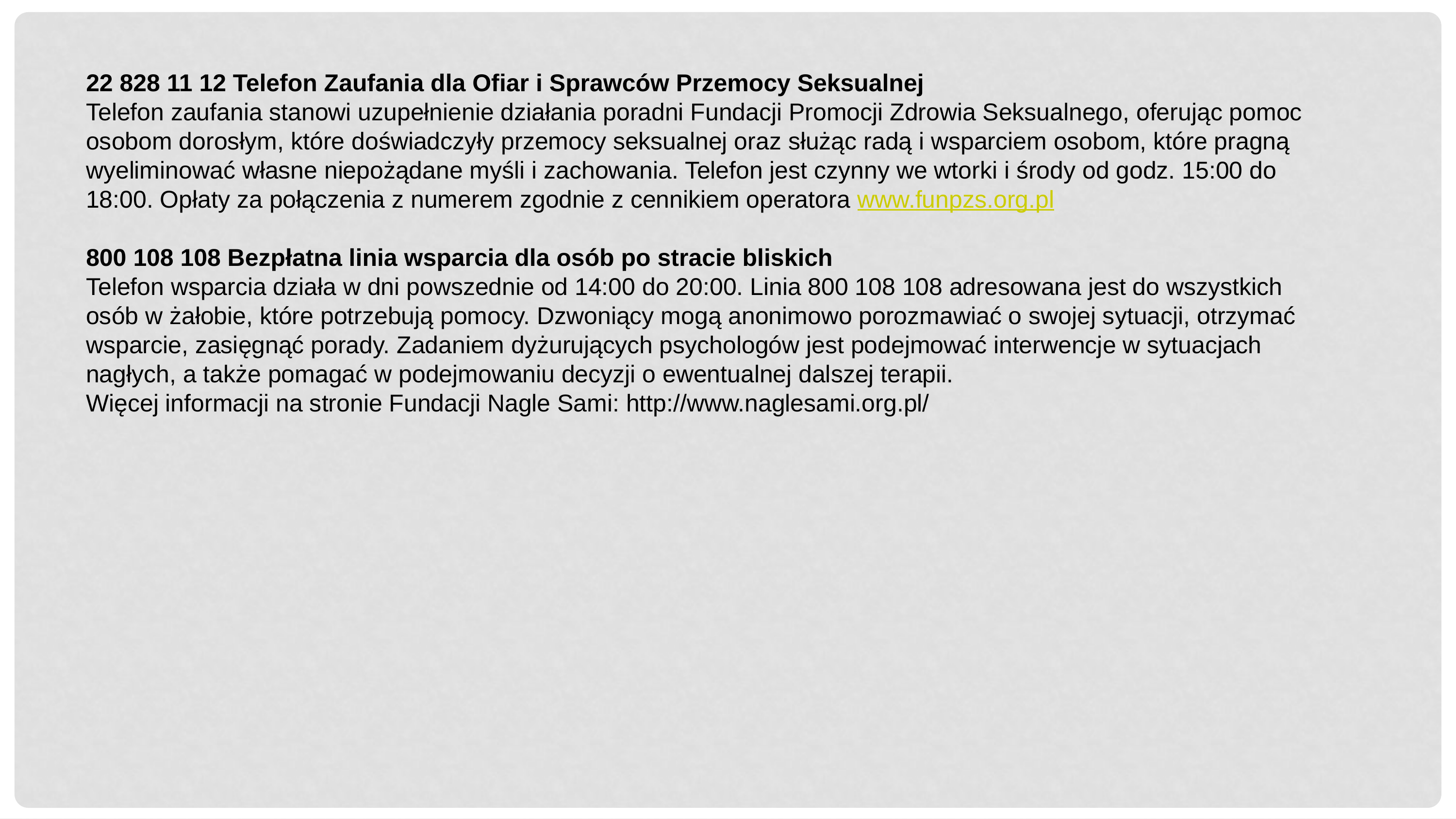

22 828 11 12 Telefon Zaufania dla Ofiar i Sprawców Przemocy Seksualnej
Telefon zaufania stanowi uzupełnienie działania poradni Fundacji Promocji Zdrowia Seksualnego, oferując pomoc osobom dorosłym, które doświadczyły przemocy seksualnej oraz służąc radą i wsparciem osobom, które pragną wyeliminować własne niepożądane myśli i zachowania. Telefon jest czynny we wtorki i środy od godz. 15:00 do 18:00. Opłaty za połączenia z numerem zgodnie z cennikiem operatora www.funpzs.org.pl

800 108 108 Bezpłatna linia wsparcia dla osób po stracie bliskich 
Telefon wsparcia działa w dni powszednie od 14:00 do 20:00. Linia 800 108 108 adresowana jest do wszystkich osób w żałobie, które potrzebują pomocy. Dzwoniący mogą anonimowo porozmawiać o swojej sytuacji, otrzymać wsparcie, zasięgnąć porady. Zadaniem dyżurujących psychologów jest podejmować interwencje w sytuacjach nagłych, a także pomagać w podejmowaniu decyzji o ewentualnej dalszej terapii.
Więcej informacji na stronie Fundacji Nagle Sami: http://www.naglesami.org.pl/